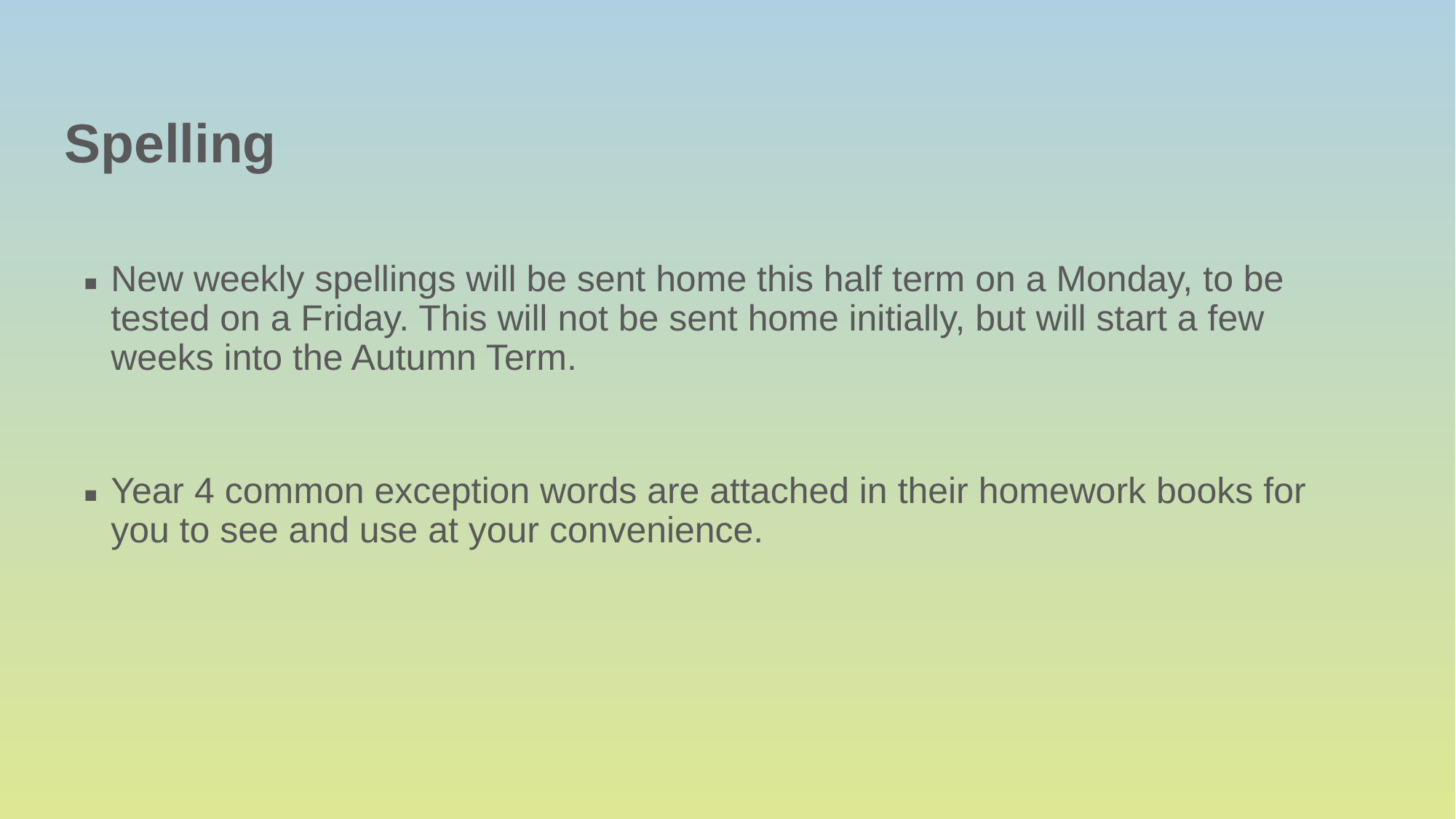

# Spelling

New weekly spellings will be sent home this half term on a Monday, to be tested on a Friday. This will not be sent home initially, but will start a few weeks into the Autumn Term.

Year 4 common exception words are attached in their homework books for you to see and use at your convenience.